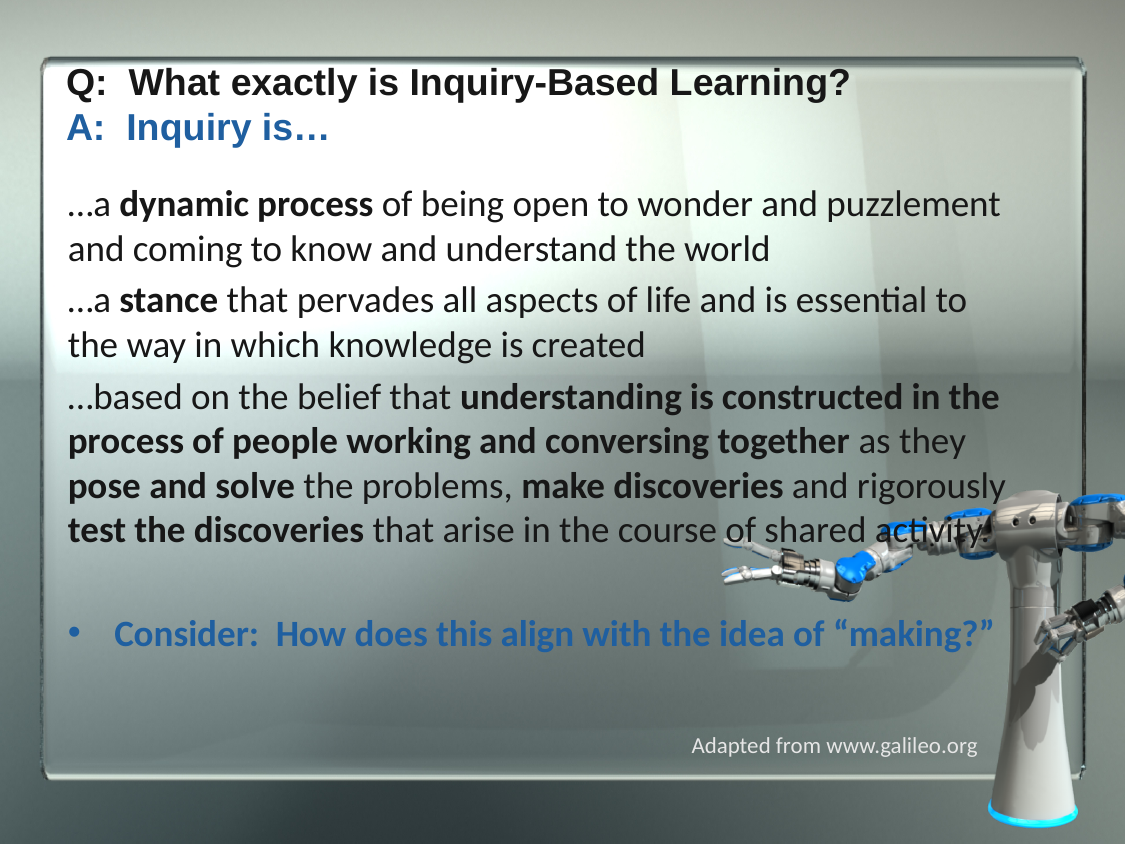

# Q:  What exactly is Inquiry-Based Learning? A:  Inquiry is…
…a dynamic process of being open to wonder and puzzlement and coming to know and understand the world
…a stance that pervades all aspects of life and is essential to the way in which knowledge is created
…based on the belief that understanding is constructed in the process of people working and conversing together as they pose and solve the problems, make discoveries and rigorously test the discoveries that arise in the course of shared activity.

Consider:  How does this align with the idea of “making?”

Adapted from www.galileo.org